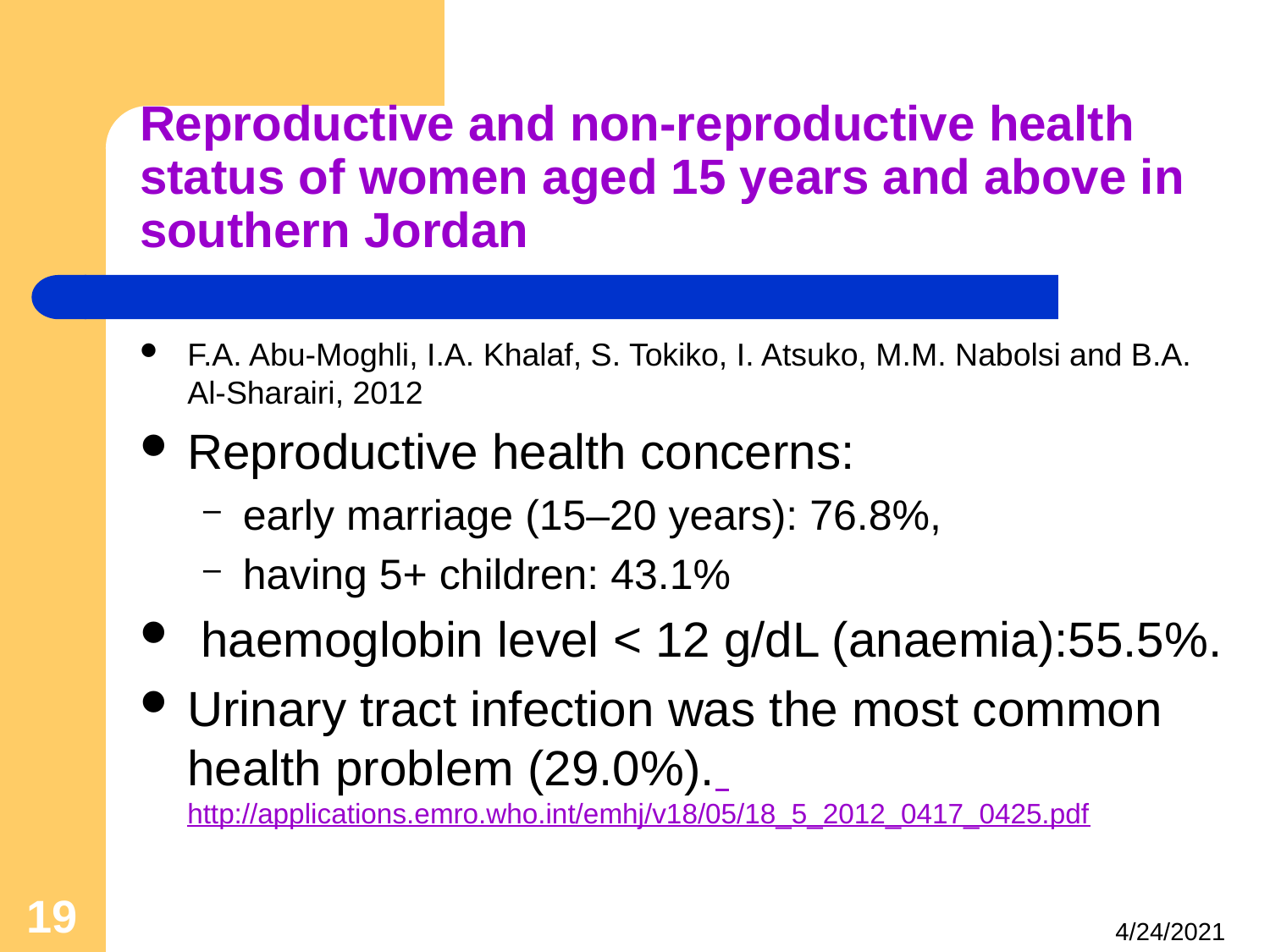

# Reproductive and non-reproductive health status of women aged 15 years and above in southern Jordan
F.A. Abu-Moghli, I.A. Khalaf, S. Tokiko, I. Atsuko, M.M. Nabolsi and B.A. Al-Sharairi, 2012
Reproductive health concerns:
early marriage (15–20 years): 76.8%,
having 5+ children: 43.1%
 haemoglobin level < 12 g/dL (anaemia):55.5%.
Urinary tract infection was the most common health problem (29.0%). http://applications.emro.who.int/emhj/v18/05/18_5_2012_0417_0425.pdf
19
4/24/2021